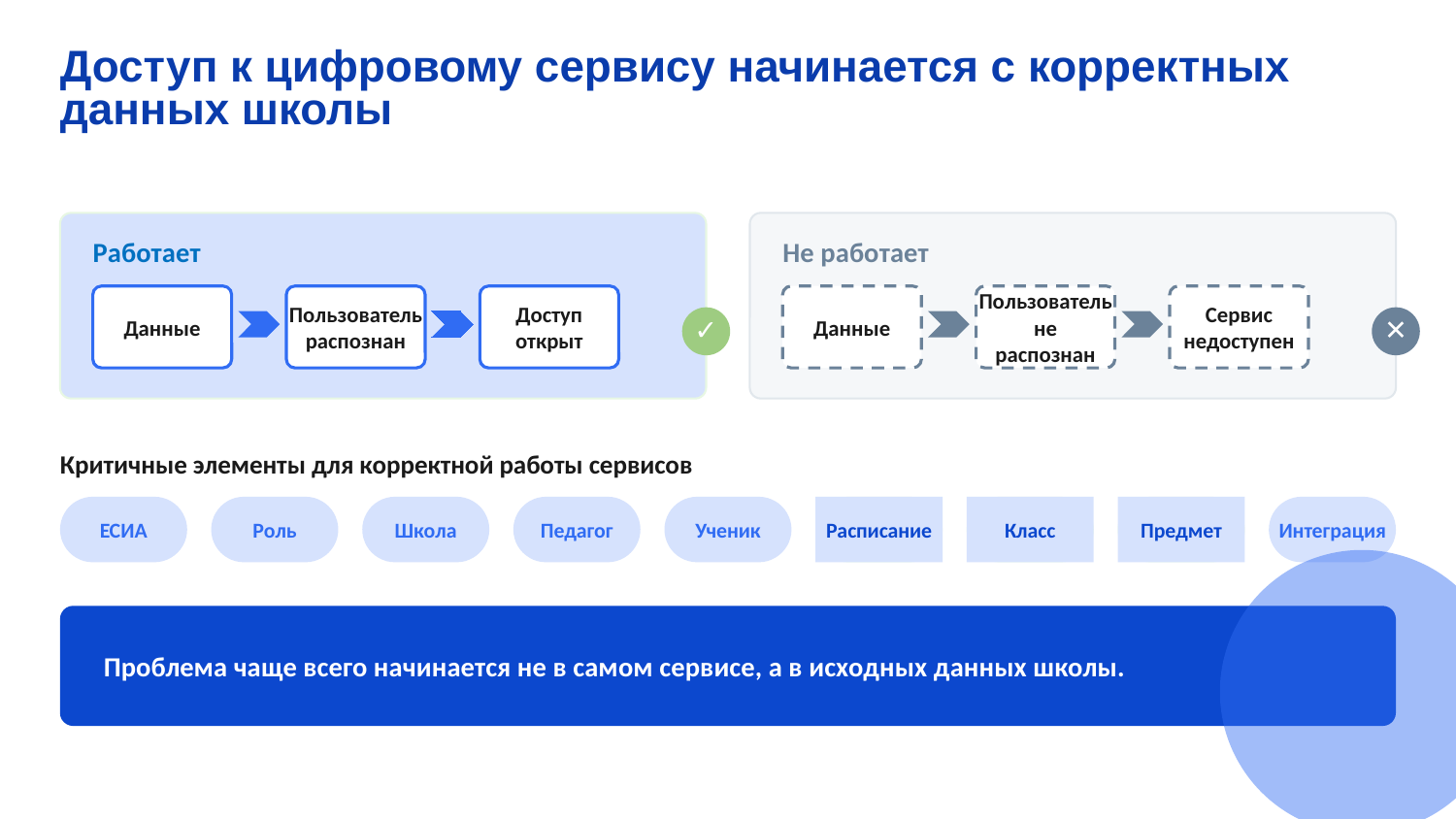

Доступ к цифровому сервису начинается с корректных данных школы

Работает
Не работает

Данные

Пользователь
распознан

Доступ
открыт

Данные

Пользователь не
распознан

Сервис
недоступен
✓
✕

Критичные элементы для корректной работы сервисов

ЕСИА

Роль

Школа

Педагог

Ученик

Расписание

Класс

Предмет

Интеграция

Проблема чаще всего начинается не в самом сервисе, а в исходных данных школы.